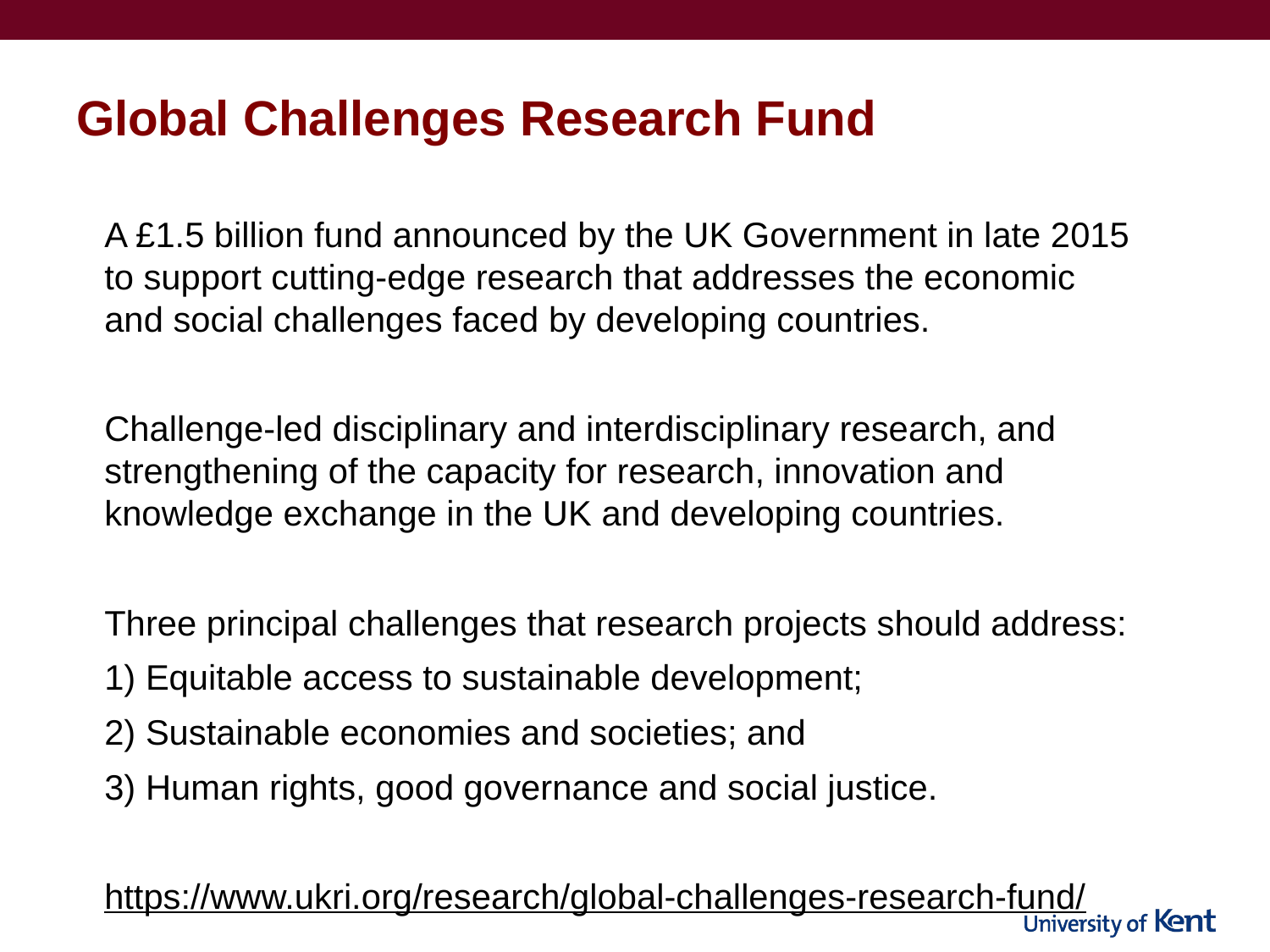

# Global Challenges Research Fund
A £1.5 billion fund announced by the UK Government in late 2015 to support cutting-edge research that addresses the economic and social challenges faced by developing countries.

Challenge-led disciplinary and interdisciplinary research, and strengthening of the capacity for research, innovation and knowledge exchange in the UK and developing countries.

Three principal challenges that research projects should address:
1) Equitable access to sustainable development;
2) Sustainable economies and societies; and
3) Human rights, good governance and social justice.

https://www.ukri.org/research/global-challenges-research-fund/